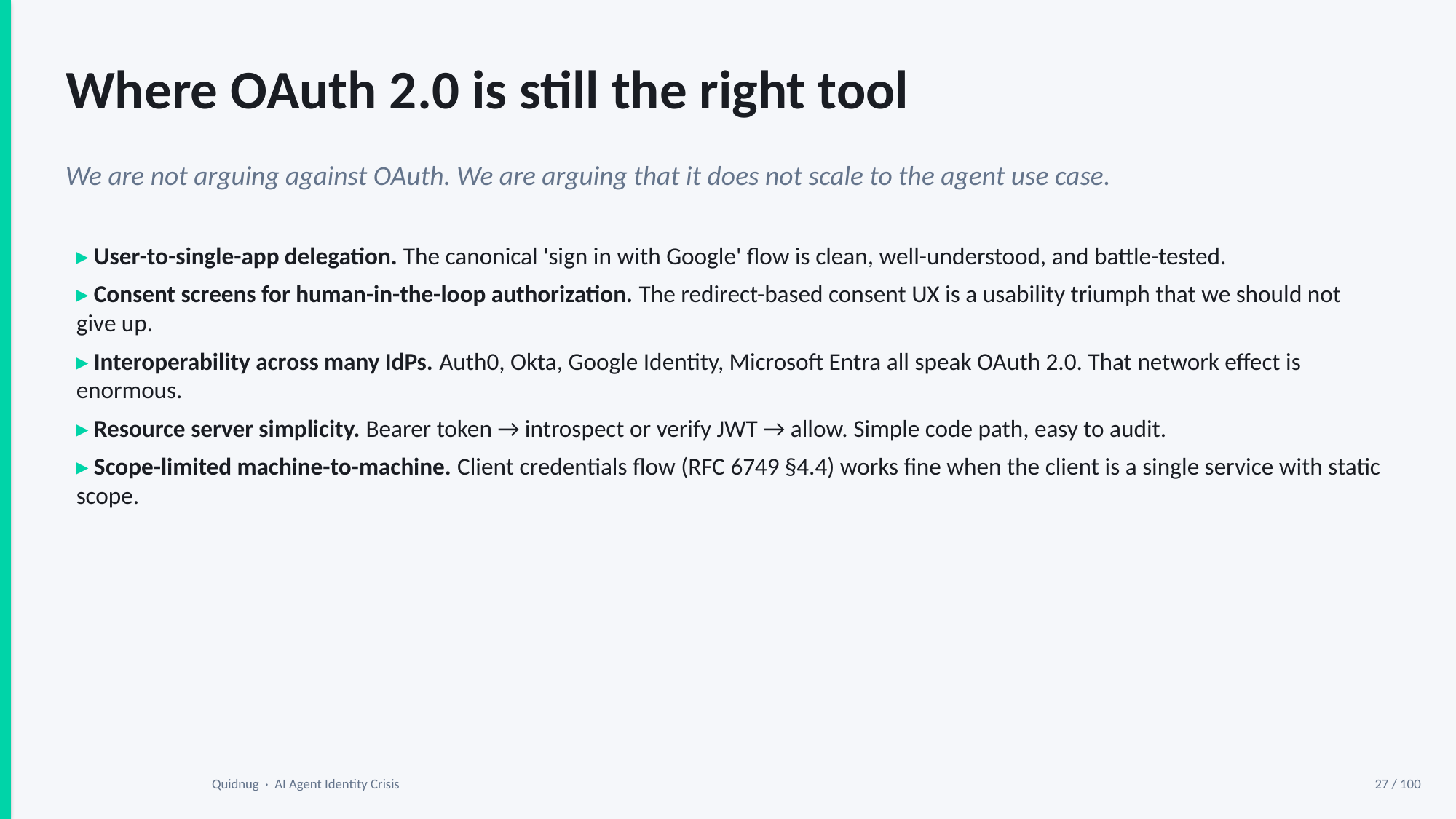

Where OAuth 2.0 is still the right tool
We are not arguing against OAuth. We are arguing that it does not scale to the agent use case.
▸ User-to-single-app delegation. The canonical 'sign in with Google' flow is clean, well-understood, and battle-tested.
▸ Consent screens for human-in-the-loop authorization. The redirect-based consent UX is a usability triumph that we should not give up.
▸ Interoperability across many IdPs. Auth0, Okta, Google Identity, Microsoft Entra all speak OAuth 2.0. That network effect is enormous.
▸ Resource server simplicity. Bearer token → introspect or verify JWT → allow. Simple code path, easy to audit.
▸ Scope-limited machine-to-machine. Client credentials flow (RFC 6749 §4.4) works fine when the client is a single service with static scope.
Quidnug  ·  AI Agent Identity Crisis
27 / 100